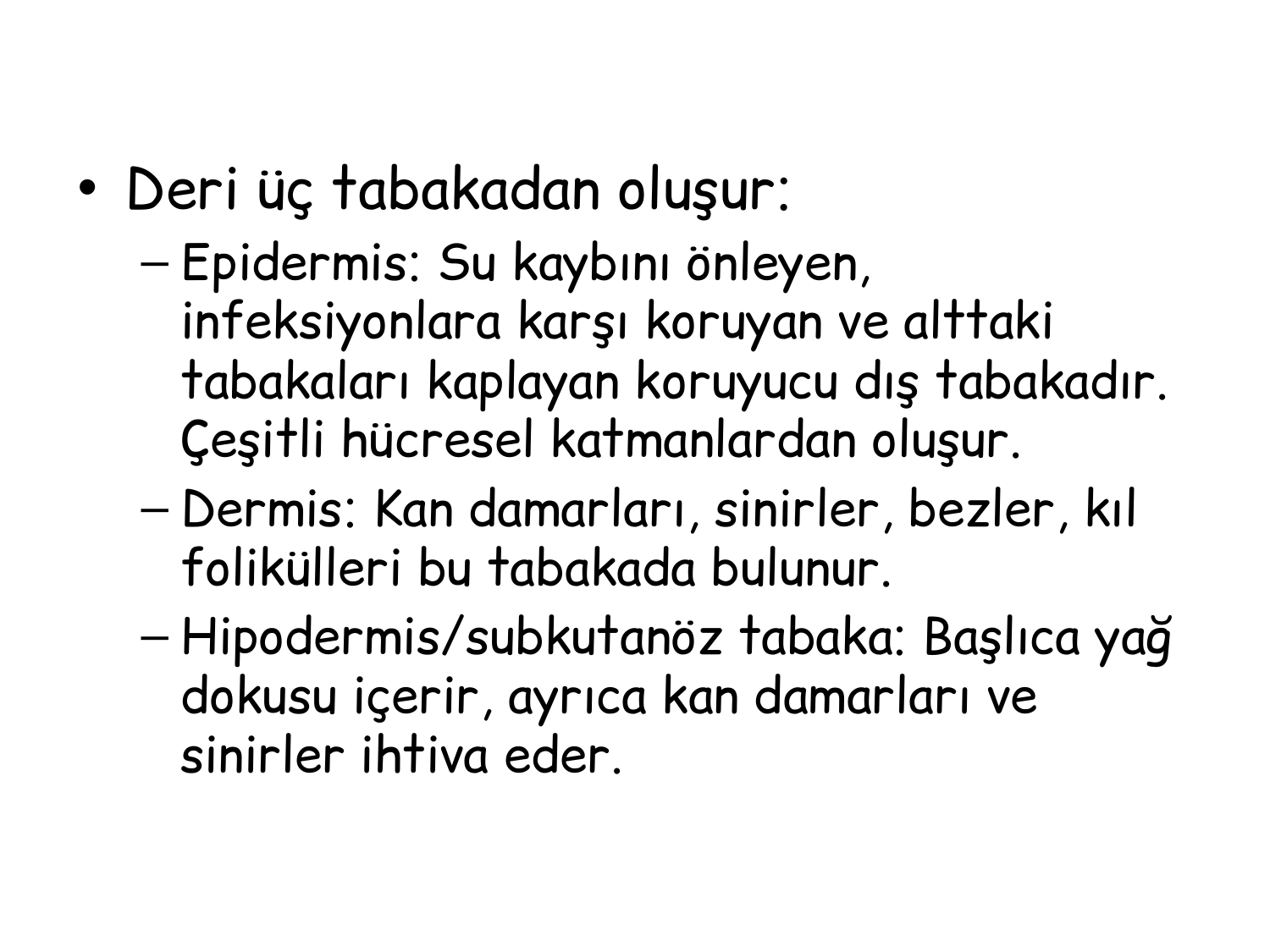

Deri üç tabakadan oluşur:
Epidermis: Su kaybını önleyen, infeksiyonlara karşı koruyan ve alttaki tabakaları kaplayan koruyucu dış tabakadır. Çeşitli hücresel katmanlardan oluşur.
Dermis: Kan damarları, sinirler, bezler, kıl folikülleri bu tabakada bulunur.
Hipodermis/subkutanöz tabaka: Başlıca yağ dokusu içerir, ayrıca kan damarları ve sinirler ihtiva eder.